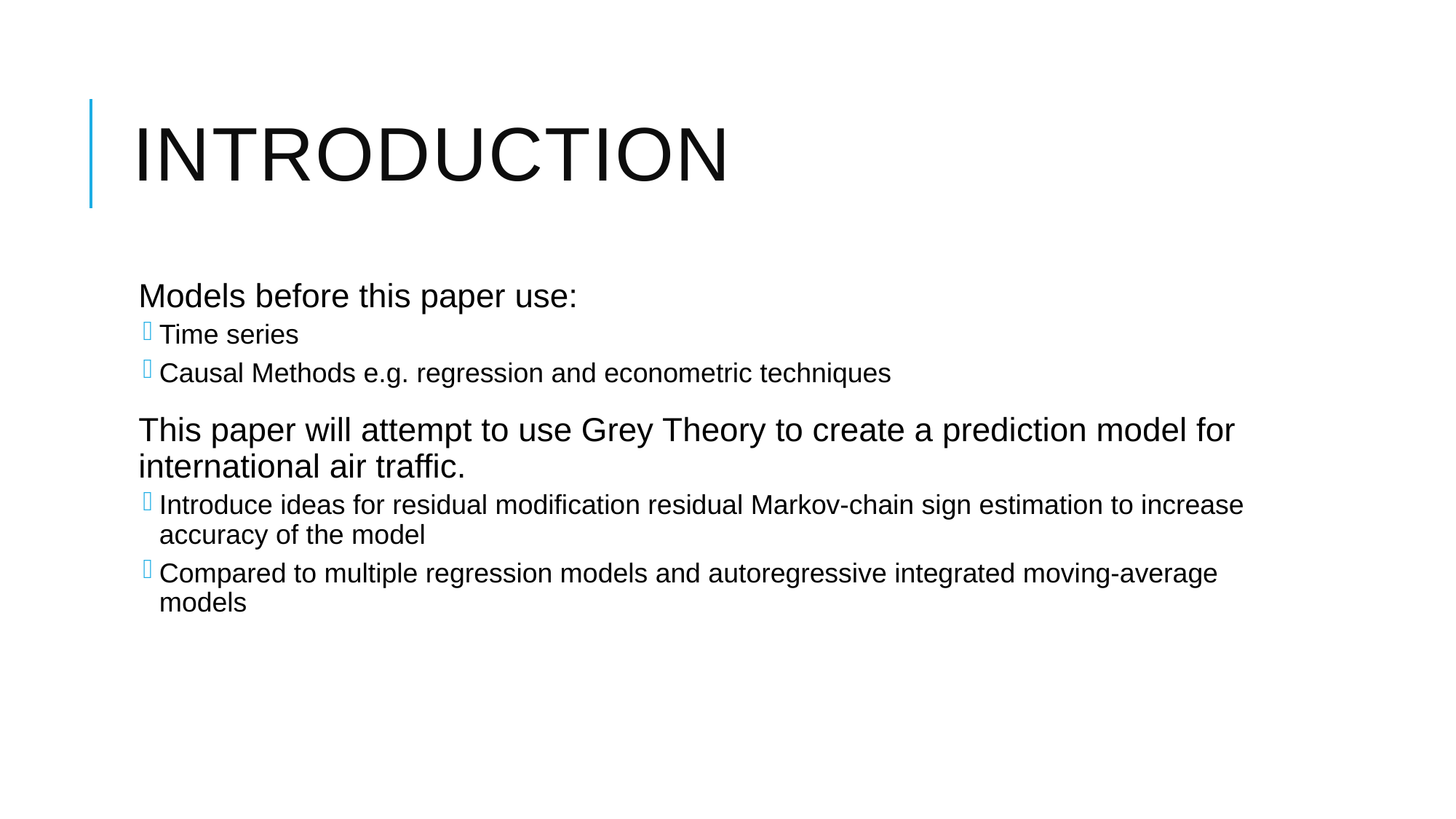

# Introduction
Models before this paper use:
Time series
Causal Methods e.g. regression and econometric techniques
This paper will attempt to use Grey Theory to create a prediction model for international air traffic.
Introduce ideas for residual modification residual Markov-chain sign estimation to increase accuracy of the model
Compared to multiple regression models and autoregressive integrated moving-average models